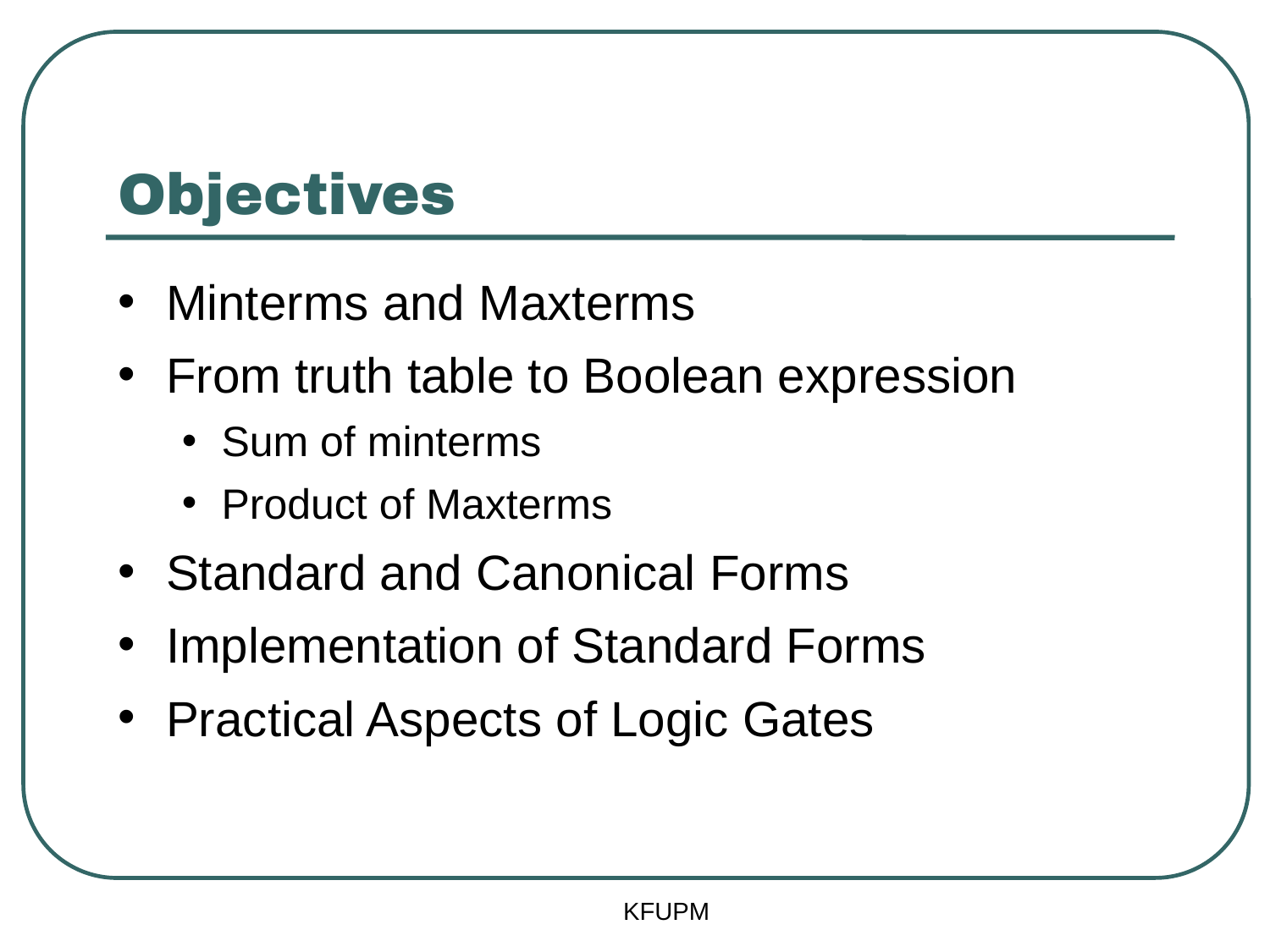

# Objectives
Minterms and Maxterms
From truth table to Boolean expression
Sum of minterms
Product of Maxterms
Standard and Canonical Forms
Implementation of Standard Forms
Practical Aspects of Logic Gates
KFUPM